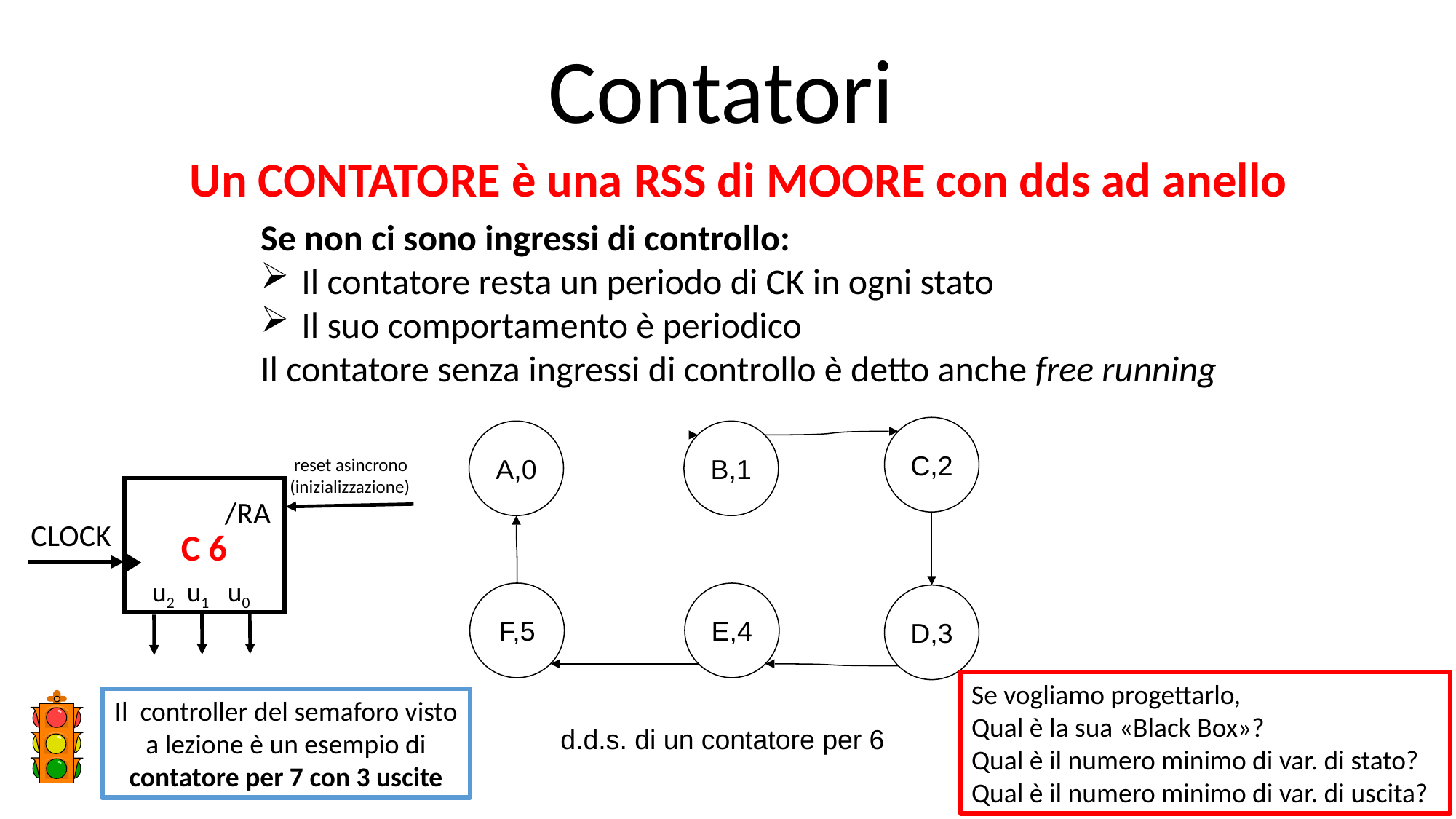

# Contatori
Un CONTATORE è una RSS di MOORE con dds ad anello
Se non ci sono ingressi di controllo:
Il contatore resta un periodo di CK in ogni stato
Il suo comportamento è periodico
Il contatore senza ingressi di controllo è detto anche free running
C,2
A,0
B,1
F,5
E,4
D,3
d.d.s. di un contatore per 6
 reset asincrono (inizializzazione)

/RA

u2  u1   u0
CLOCK
C 6
Se vogliamo progettarlo,
Qual è la sua «Black Box»?
Qual è il numero minimo di var. di stato?
Qual è il numero minimo di var. di uscita?
Il  controller del semaforo visto a lezione è un esempio di contatore per 7 con 3 uscite